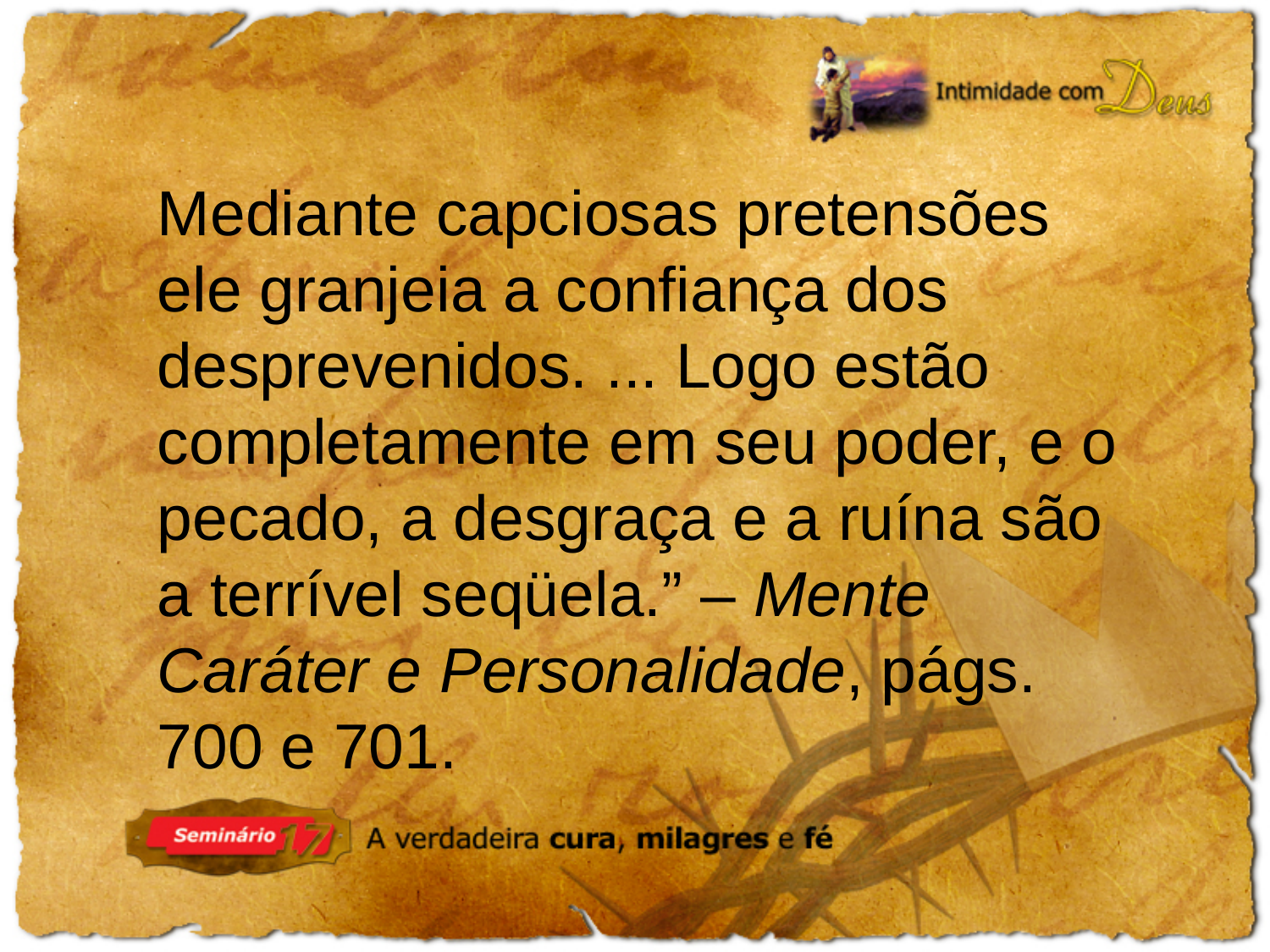

Mediante capciosas pretensões ele granjeia a confiança dos desprevenidos. ... Logo estão completamente em seu poder, e o pecado, a desgraça e a ruína são a terrível seqüela.” – Mente Caráter e Personalidade, págs. 700 e 701.